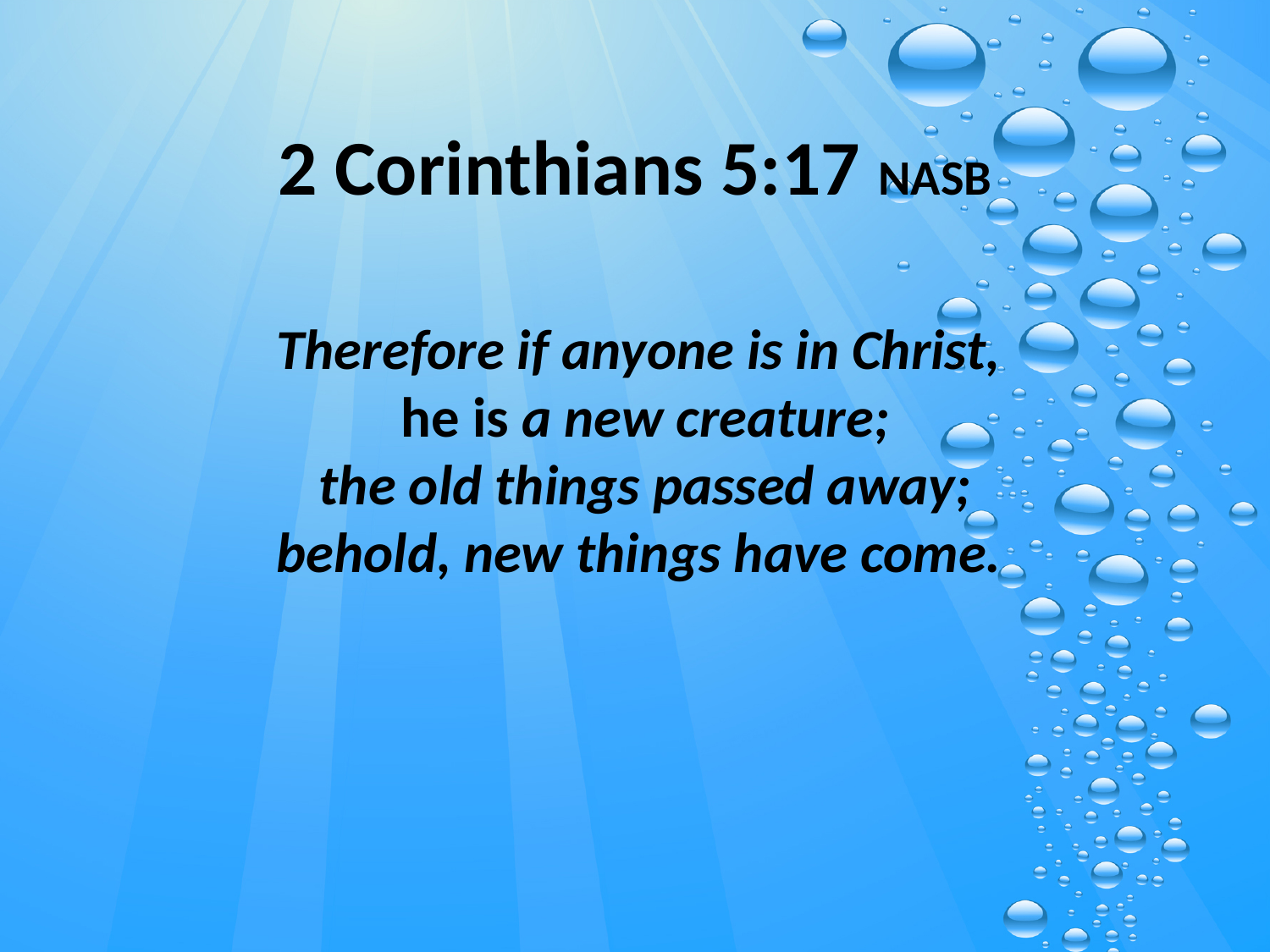

# 2 Corinthians 5:17 NASB
Therefore if anyone is in Christ,
he is a new creature;
 the old things passed away;
behold, new things have come.